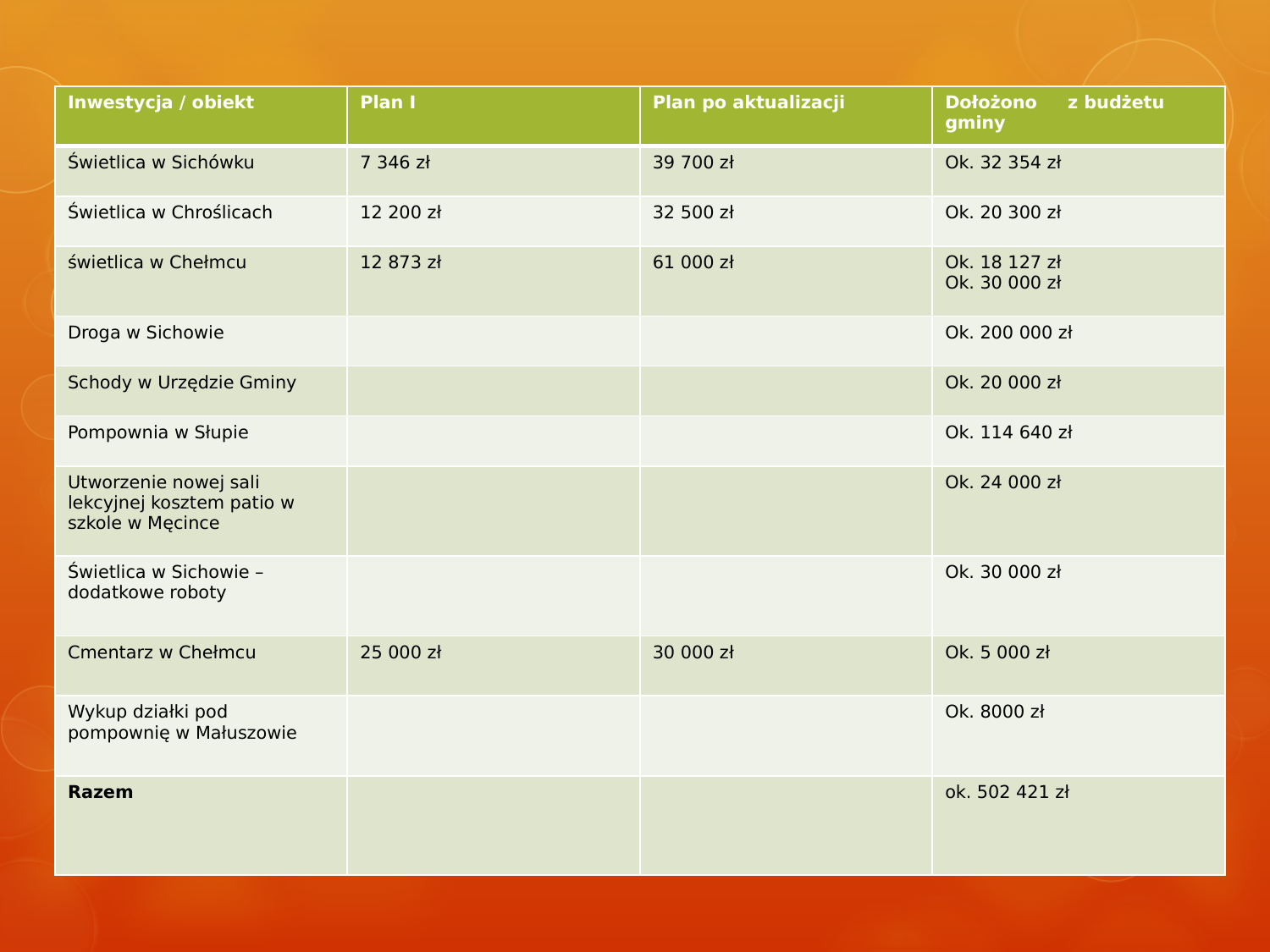

| Inwestycja / obiekt | Plan I | Plan po aktualizacji | Dołożono z budżetu gminy |
| --- | --- | --- | --- |
| Świetlica w Sichówku | 7 346 zł | 39 700 zł | Ok. 32 354 zł |
| Świetlica w Chroślicach | 12 200 zł | 32 500 zł | Ok. 20 300 zł |
| świetlica w Chełmcu | 12 873 zł | 61 000 zł | Ok. 18 127 zł Ok. 30 000 zł |
| Droga w Sichowie |  |  | Ok. 200 000 zł |
| Schody w Urzędzie Gminy |  |  | Ok. 20 000 zł |
| Pompownia w Słupie |  |  | Ok. 114 640 zł |
| Utworzenie nowej sali lekcyjnej kosztem patio w szkole w Męcince |  |  | Ok. 24 000 zł |
| Świetlica w Sichowie – dodatkowe roboty |  |  | Ok. 30 000 zł |
| Cmentarz w Chełmcu | 25 000 zł | 30 000 zł | Ok. 5 000 zł |
| Wykup działki pod pompownię w Małuszowie |  |  | Ok. 8000 zł |
| Razem |  |  | ok. 502 421 zł |